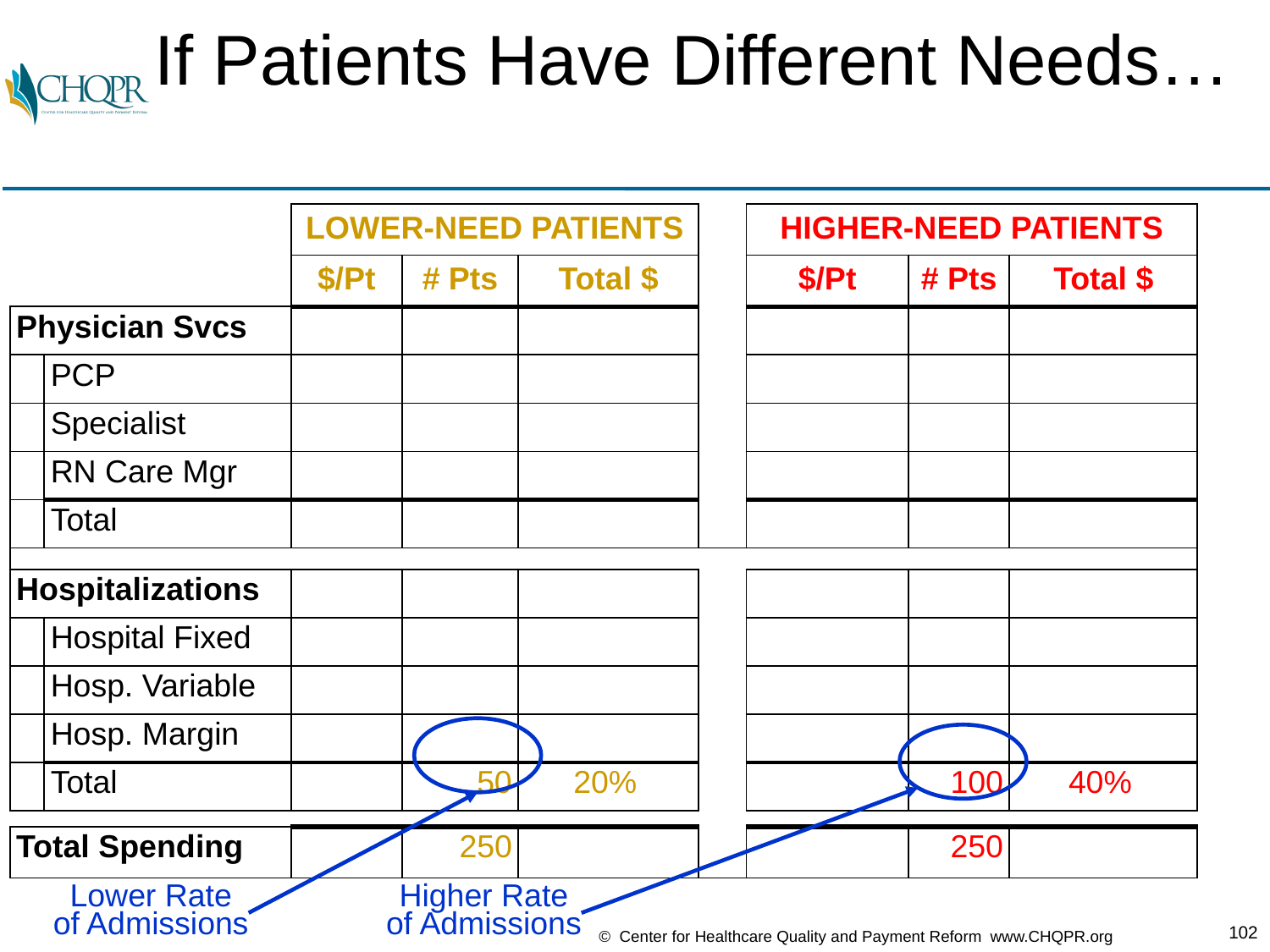

# If Patients Have Different Needs…
|  |  | LOWER-NEED PATIENTS |  |  |  | HIGHER-NEED PATIENTS |  |  |
| --- | --- | --- | --- | --- | --- | --- | --- | --- |
|  |  | $/Pt | # Pts | Total $ |  | $/Pt | # Pts | Total $ |
| Physician Svcs |  |  |  |  |  |  |  |  |
|  | PCP |  |  |  |  |  |  |  |
|  | Specialist |  |  |  |  |  |  |  |
|  | RN Care Mgr |  |  |  |  |  |  |  |
|  | Total |  |  |  |  |  |  |  |
|  |  |  |  |  |  |  |  |  |
| Hospitalizations |  |  |  |  |  |  |  |  |
|  | Hospital Fixed |  |  |  |  |  |  |  |
|  | Hosp. Variable |  |  |  |  |  |  |  |
|  | Hosp. Margin |  |  |  |  |  |  |  |
|  | Total |  | 50 | 20% |  |  | 100 | 40% |
|  |  |  |  |  |  |  |  |  |
| Total Spending |  |  | 250 |  |  |  | 250 |  |

Lower Rate
of Admissions
Higher Rate
of Admissions